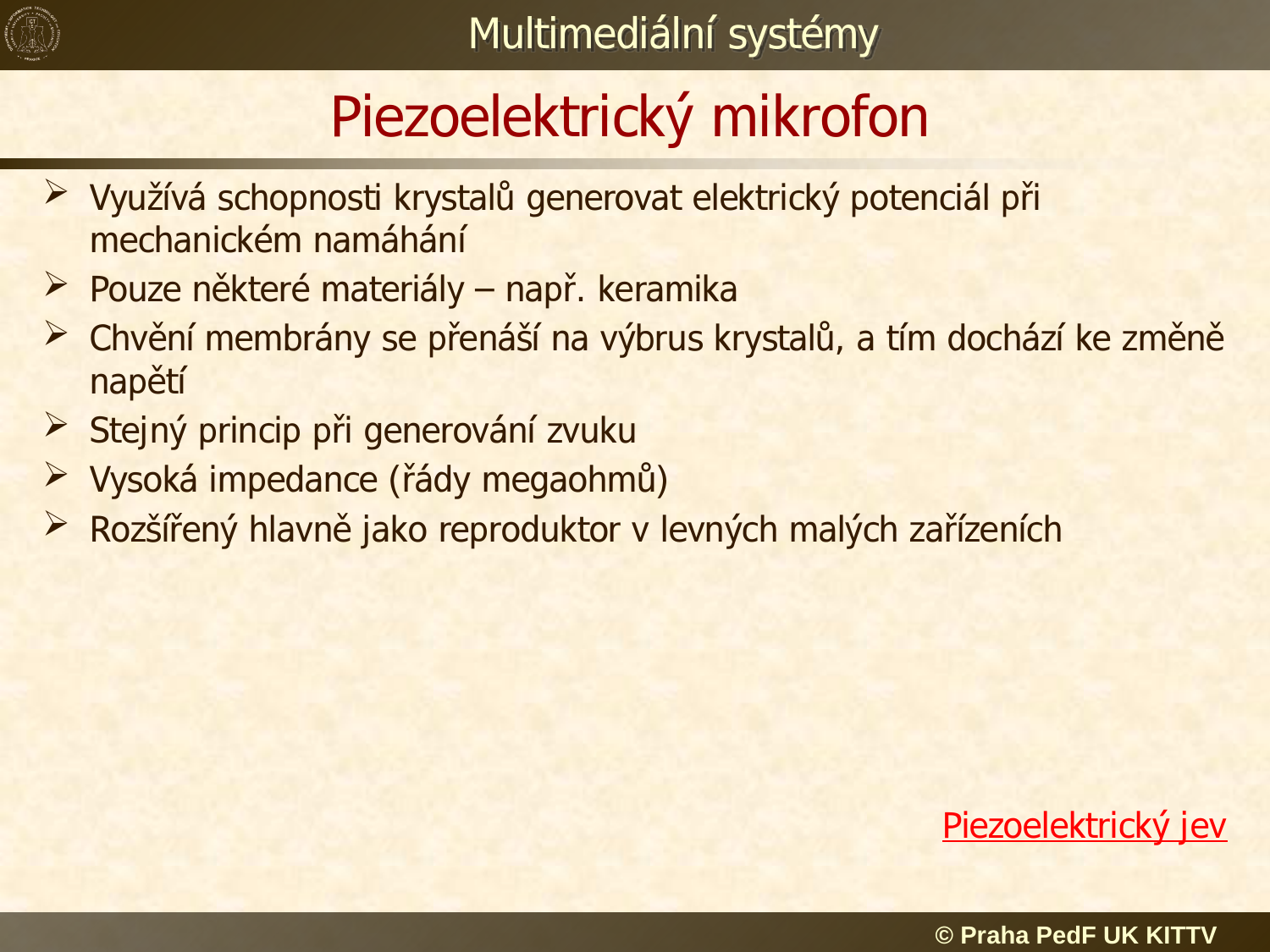

# Piezoelektrický mikrofon
Využívá schopnosti krystalů generovat elektrický potenciál při mechanickém namáhání
Pouze některé materiály – např. keramika
Chvění membrány se přenáší na výbrus krystalů, a tím dochází ke změně napětí
Stejný princip při generování zvuku
Vysoká impedance (řády megaohmů)
Rozšířený hlavně jako reproduktor v levných malých zařízeních

Piezoelektrický jev